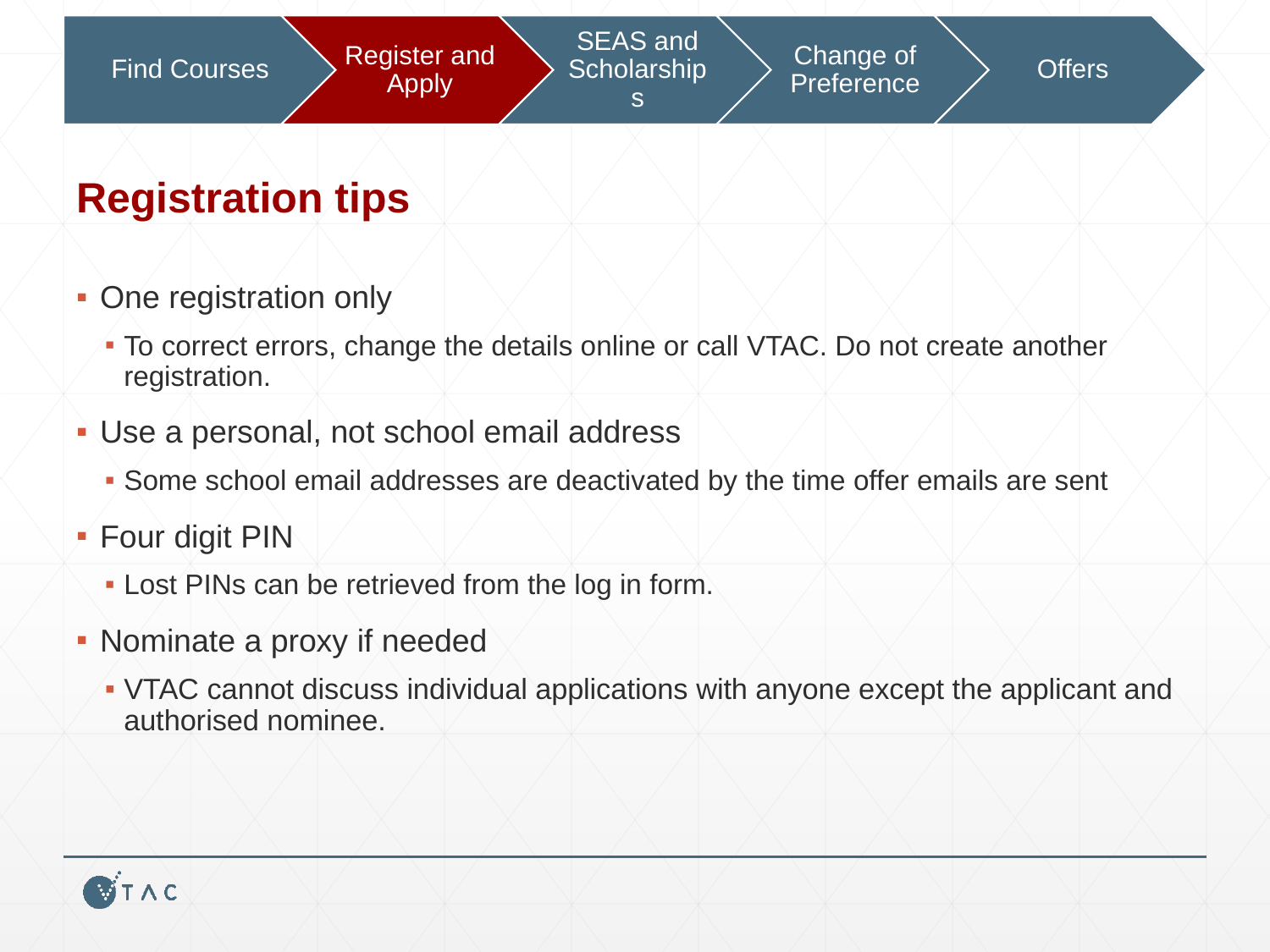

Find Courses
Register and Apply
SEAS and Scholarships
Change of Preference
Offers
# Registration tips
One registration only
To correct errors, change the details online or call VTAC. Do not create another registration.
Use a personal, not school email address
Some school email addresses are deactivated by the time offer emails are sent
Four digit PIN
Lost PINs can be retrieved from the log in form.
Nominate a proxy if needed
VTAC cannot discuss individual applications with anyone except the applicant and authorised nominee.